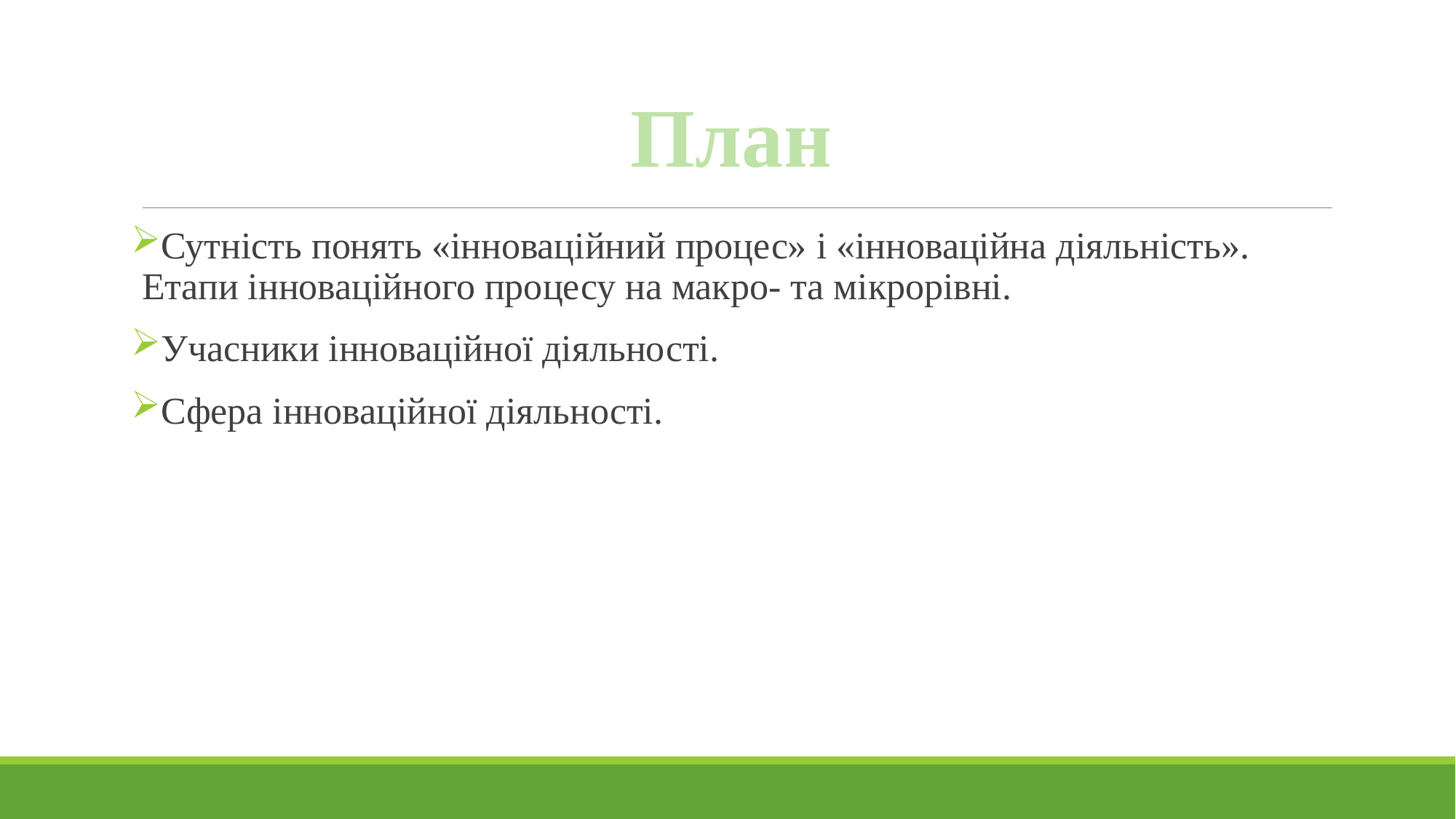

# План
Сутність понять «інноваційний процес» і «інноваційна діяльність». Етапи інноваційного процесу на макро- та мікрорівні.
Учасники інноваційної діяльності.
Сфера інноваційної діяльності.